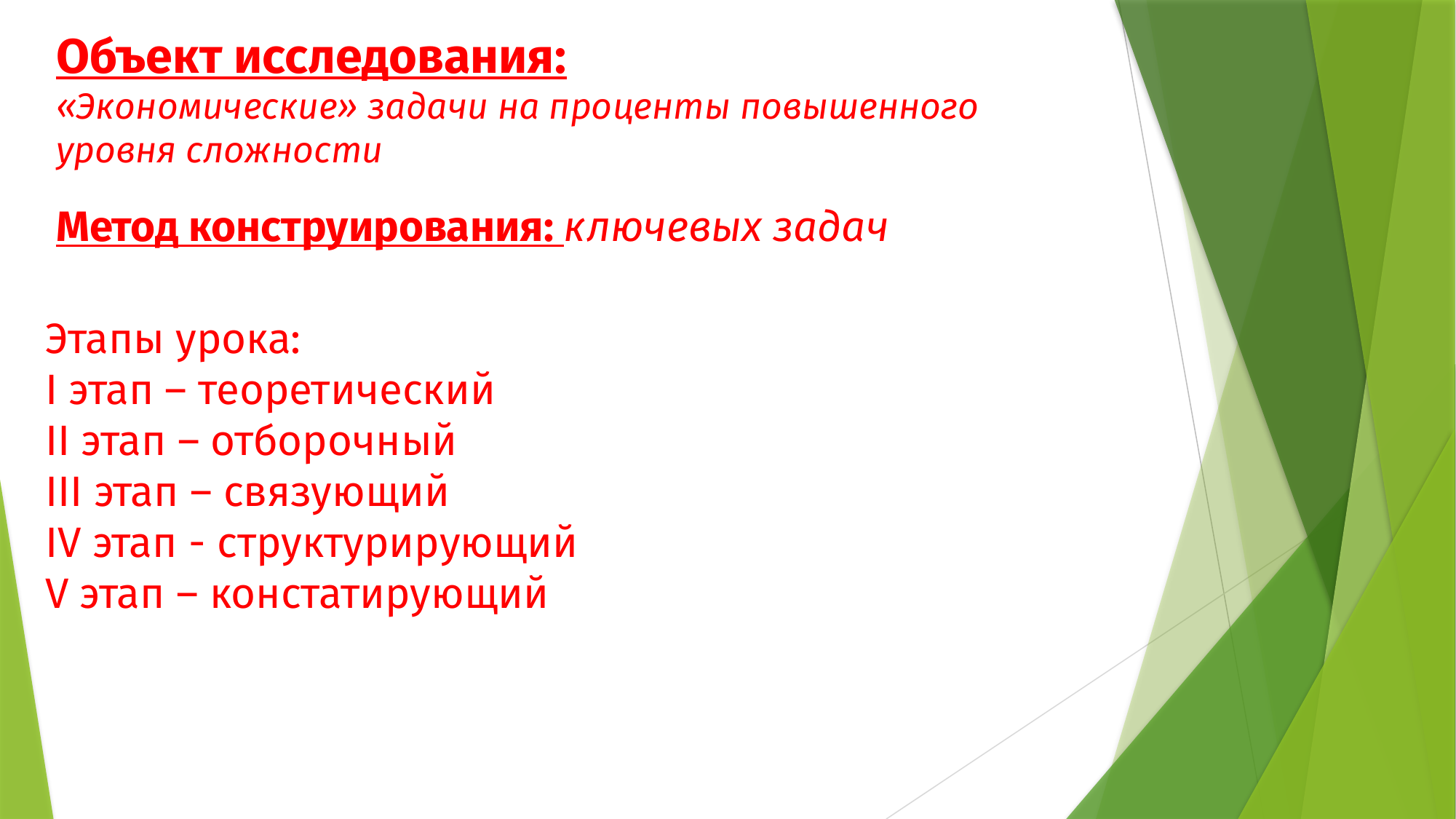

Объект исследования:
«Экономические» задачи на проценты повышенного уровня сложности
Метод конструирования: ключевых задач
Этапы урока:
I этап – теоретический
II этап – отборочный
III этап – связующий
IV этап - структурирующий
V этап – констатирующий